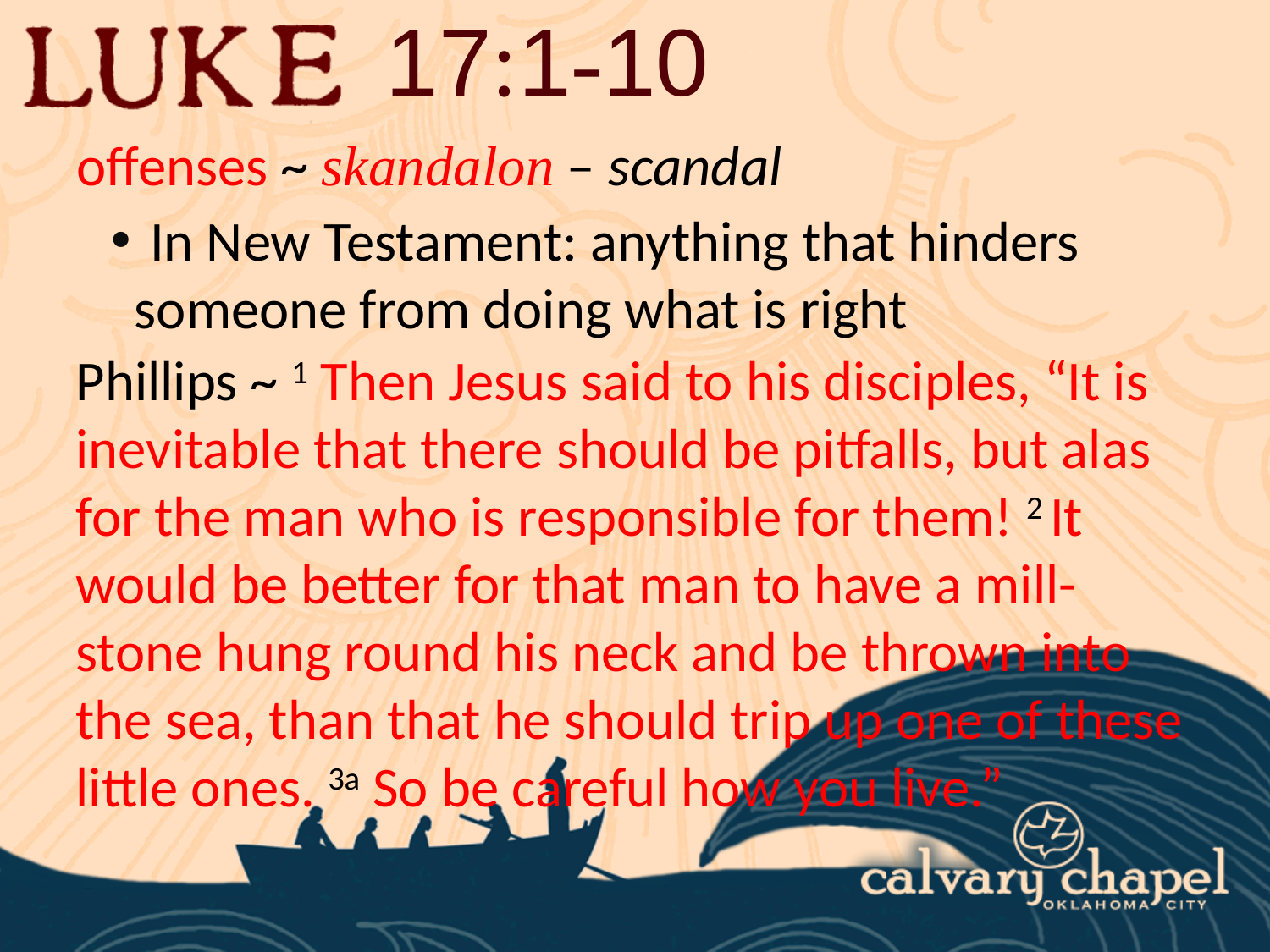

17:1-10
offenses ~ skandalon – scandal
 In New Testament: anything that hinders someone from doing what is right
Phillips ~ 1 Then Jesus said to his disciples, “It is inevitable that there should be pitfalls, but alas for the man who is responsible for them! 2 It would be better for that man to have a mill-stone hung round his neck and be thrown into the sea, than that he should trip up one of these little ones. 3a So be careful how you live.”